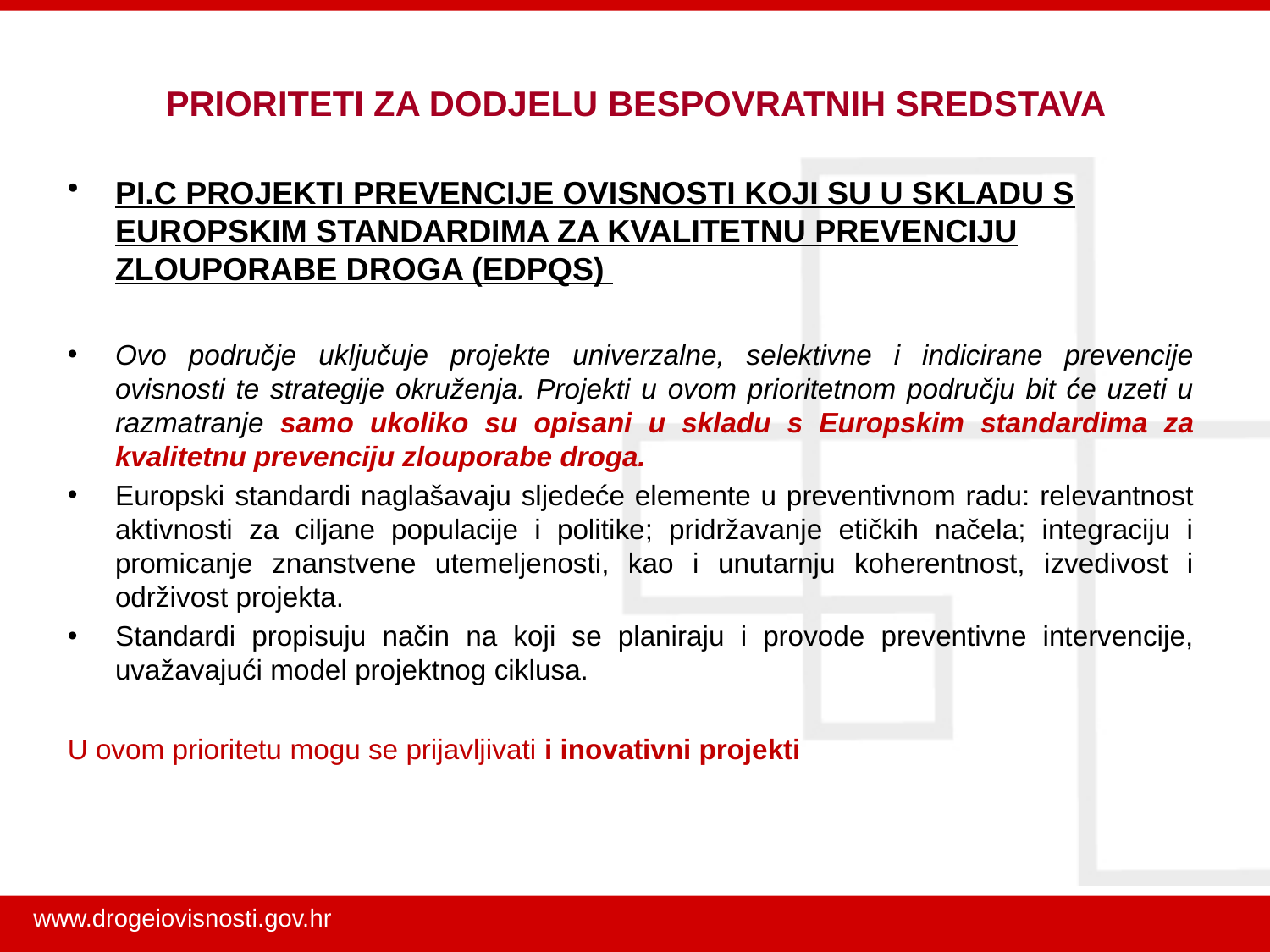

# PRIORITETI ZA DODJELU BESPOVRATNIH SREDSTAVA
PI.C PROJEKTI PREVENCIJE OVISNOSTI KOJI SU U SKLADU S EUROPSKIM STANDARDIMA ZA KVALITETNU PREVENCIJU ZLOUPORABE DROGA (EDPQS)

Ovo područje uključuje projekte univerzalne, selektivne i indicirane prevencije ovisnosti te strategije okruženja. Projekti u ovom prioritetnom području bit će uzeti u razmatranje samo ukoliko su opisani u skladu s Europskim standardima za kvalitetnu prevenciju zlouporabe droga.
Europski standardi naglašavaju sljedeće elemente u preventivnom radu: relevantnost aktivnosti za ciljane populacije i politike; pridržavanje etičkih načela; integraciju i promicanje znanstvene utemeljenosti, kao i unutarnju koherentnost, izvedivost i održivost projekta.
Standardi propisuju način na koji se planiraju i provode preventivne intervencije, uvažavajući model projektnog ciklusa.

U ovom prioritetu mogu se prijavljivati i inovativni projekti